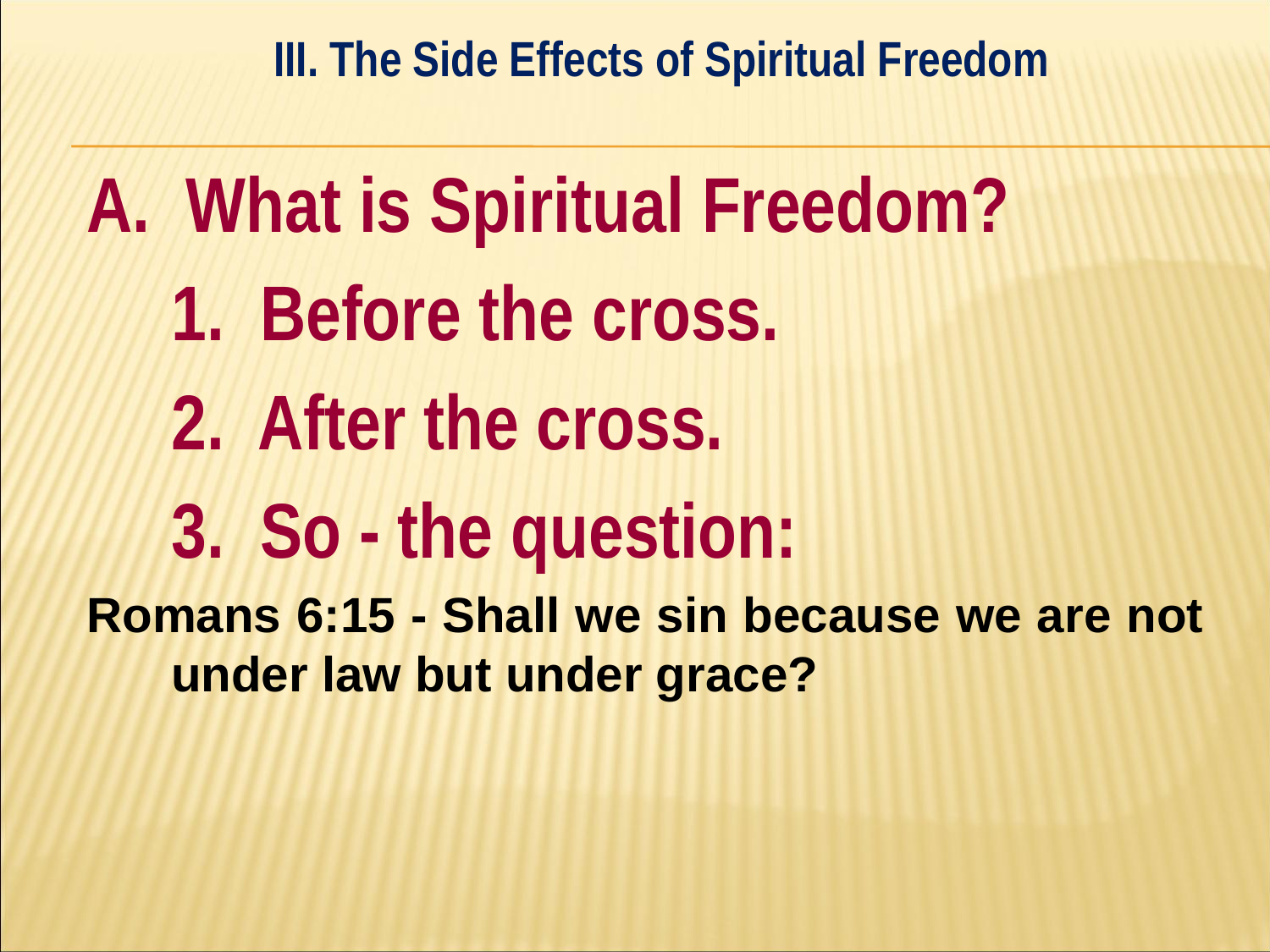

III. The Side Effects of Spiritual Freedom
#
A.  What is Spiritual Freedom?
	1.  Before the cross.
	2.  After the cross.
	3.  So - the question:
Romans 6:15 - Shall we sin because we are not under law but under grace?